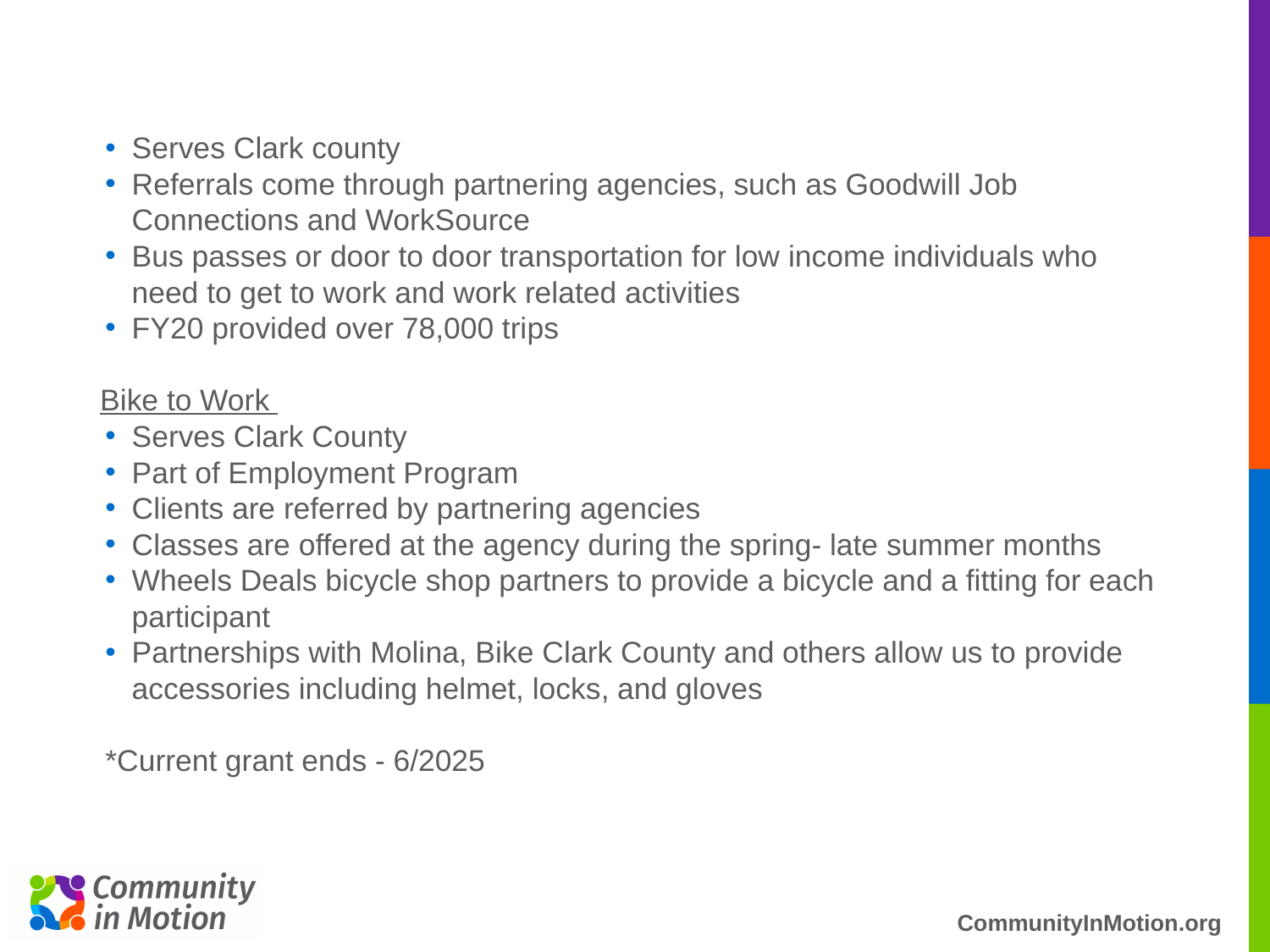

Serves Clark county
Referrals come through partnering agencies, such as Goodwill Job Connections and WorkSource
Bus passes or door to door transportation for low income individuals who need to get to work and work related activities
FY20 provided over 78,000 trips

Bike to Work
Serves Clark County
Part of Employment Program
Clients are referred by partnering agencies
Classes are offered at the agency during the spring- late summer months
Wheels Deals bicycle shop partners to provide a bicycle and a fitting for each participant
Partnerships with Molina, Bike Clark County and others allow us to provide accessories including helmet, locks, and gloves

*Current grant ends - 6/2025